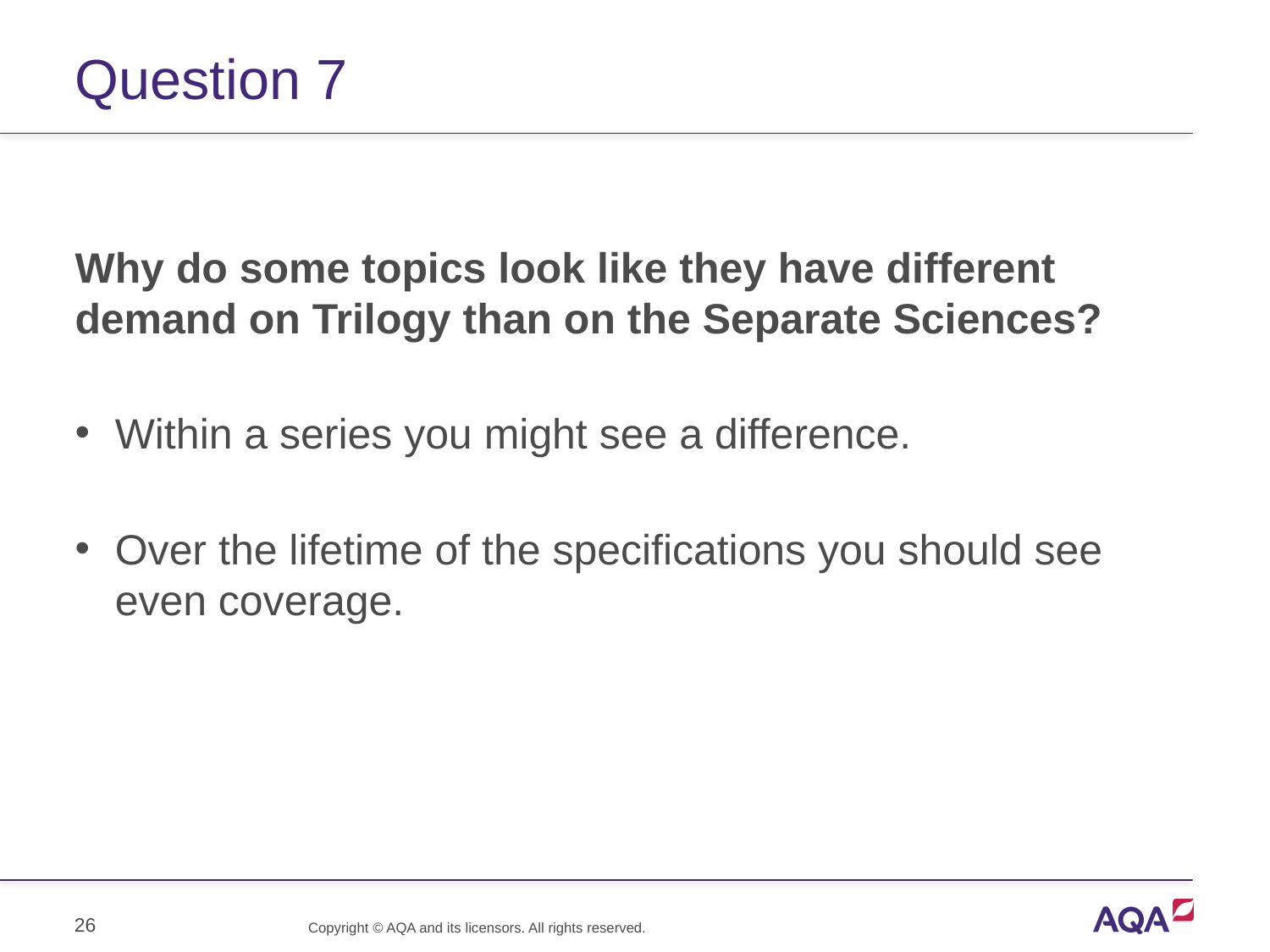

# Question 7
Why do some topics look like they have different demand on Trilogy than on the Separate Sciences?

Within a series you might see a difference.

Over the lifetime of the specifications you should see even coverage.

26
Copyright © AQA and its licensors. All rights reserved.